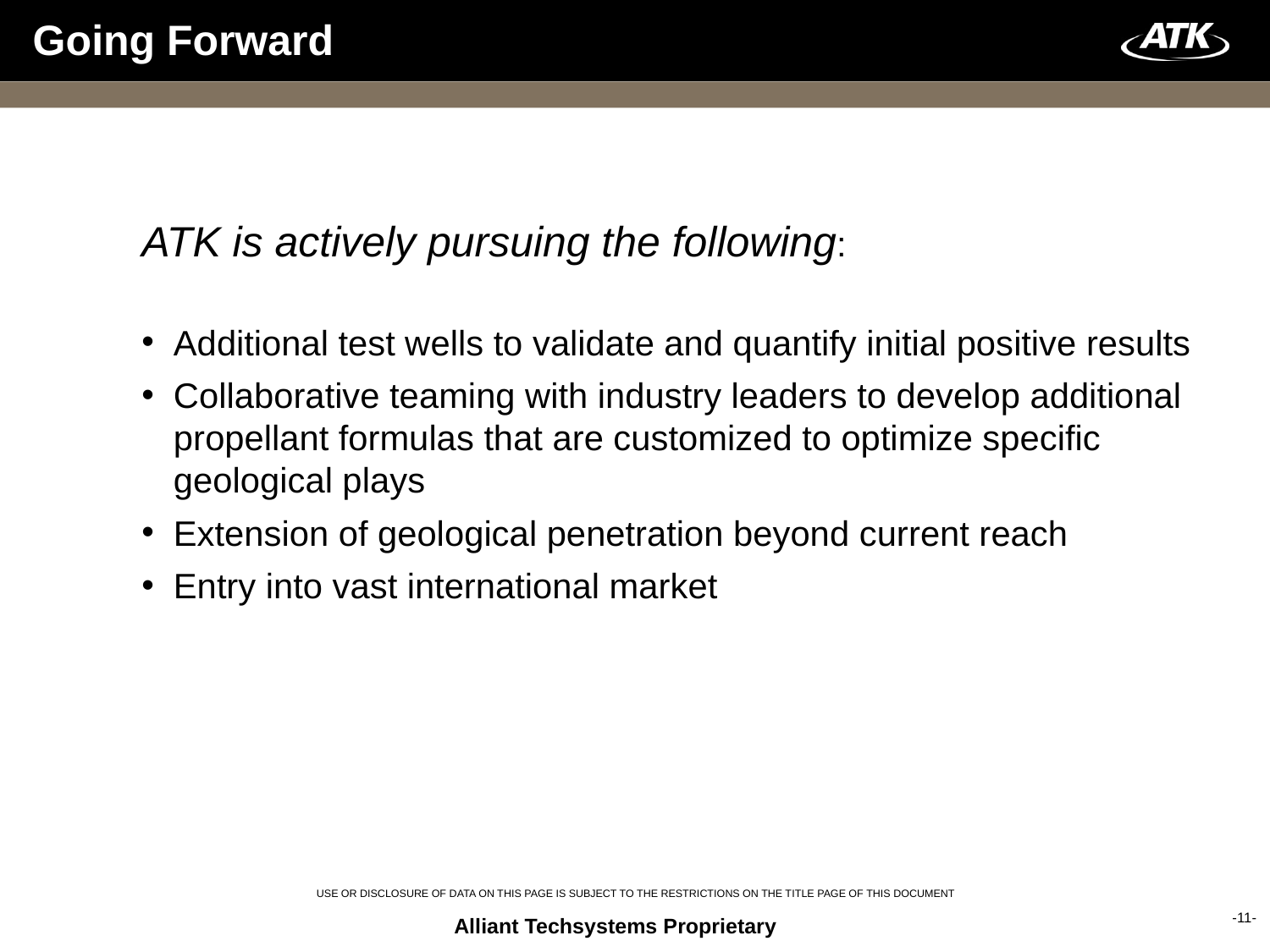

# Going Forward

ATK is actively pursuing the following:

Additional test wells to validate and quantify initial positive results
Collaborative teaming with industry leaders to develop additional propellant formulas that are customized to optimize specific geological plays
Extension of geological penetration beyond current reach
Entry into vast international market